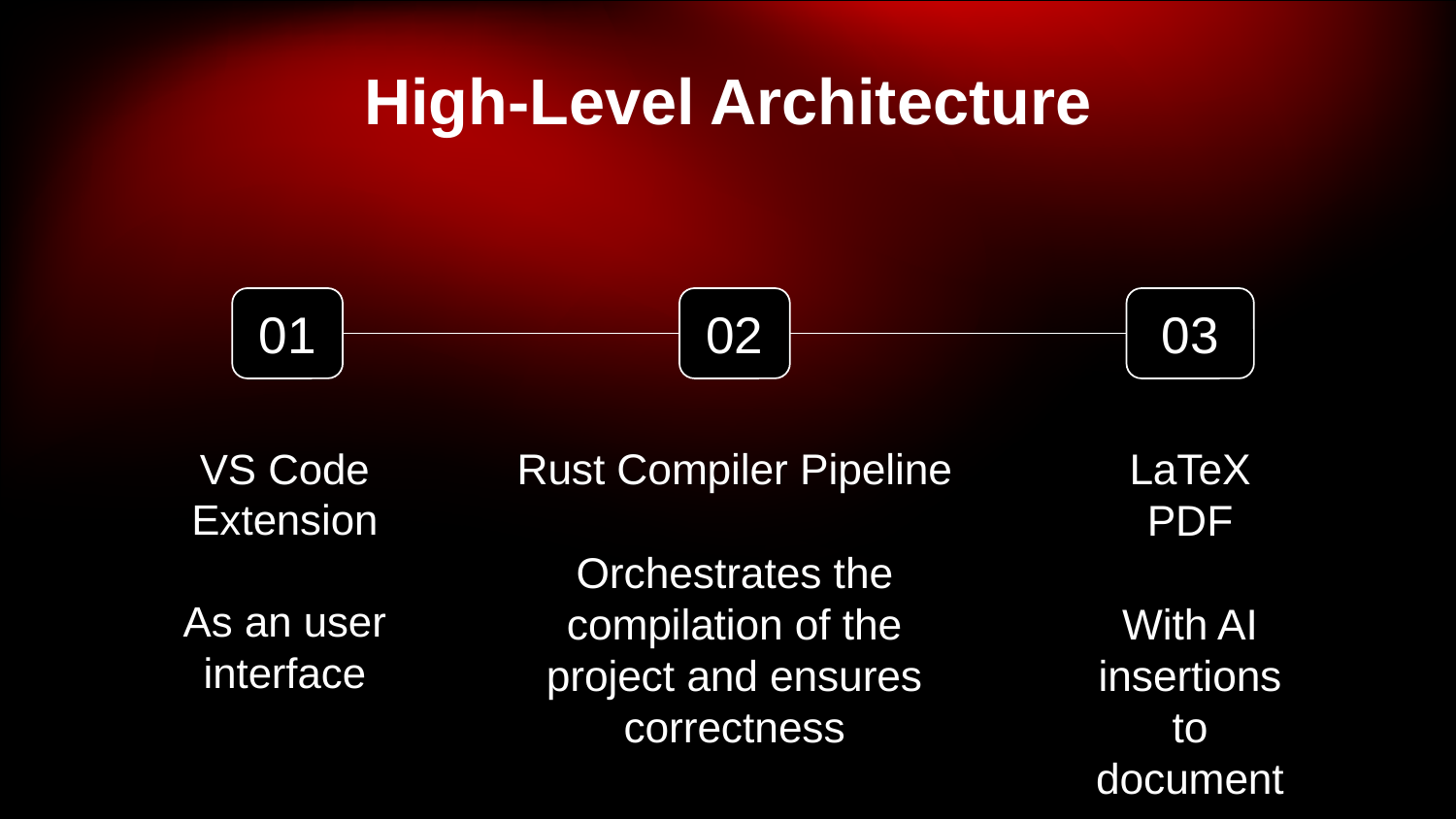

High-Level Architecture

02
03
01
LaTeX PDF

With AI insertions to document
VS Code Extension

As an user interface
Rust Compiler Pipeline

Orchestrates the compilation of the project and ensures correctness